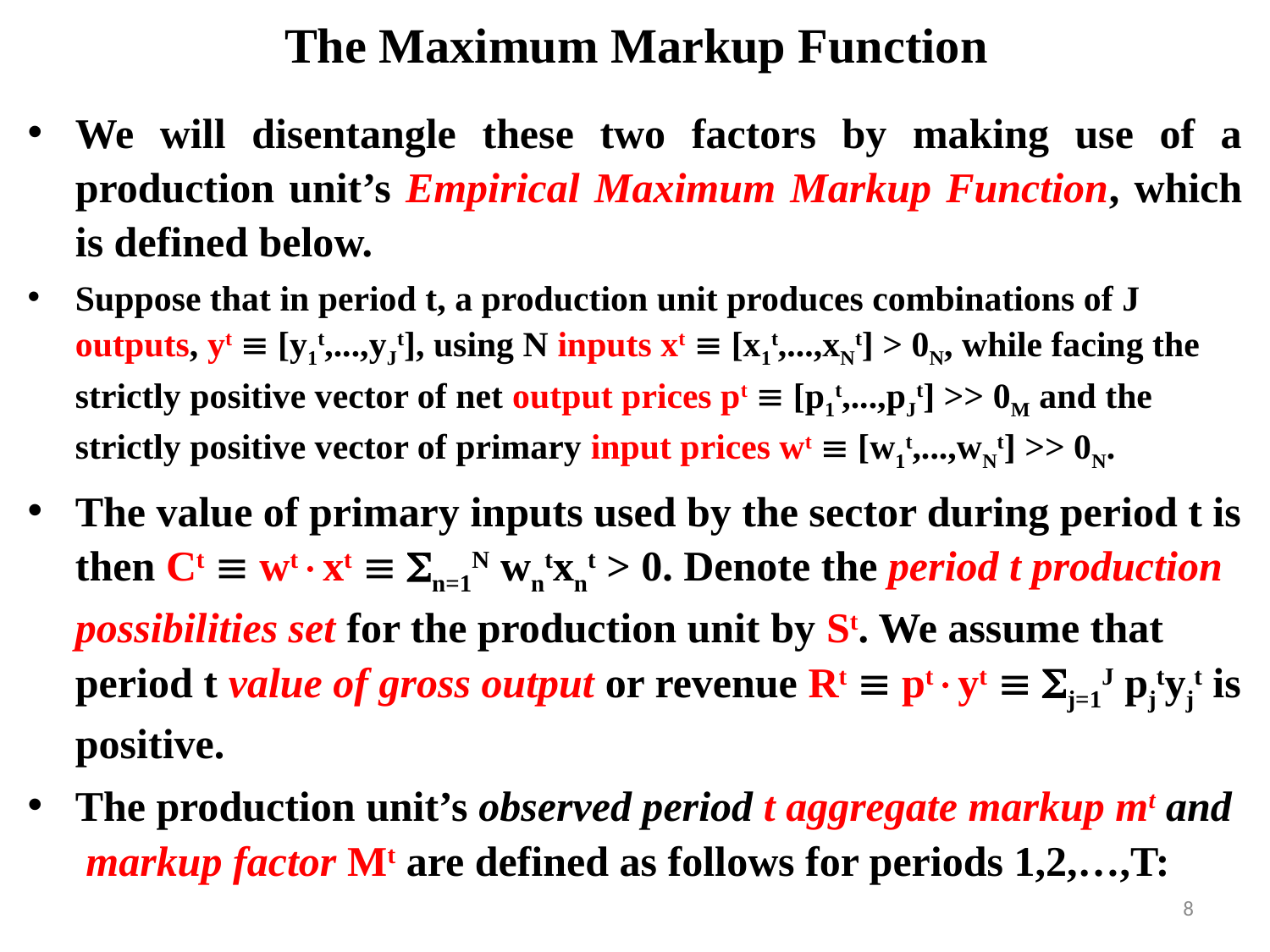

# The Maximum Markup Function
We will disentangle these two factors by making use of a production unit’s Empirical Maximum Markup Function, which is defined below.
Suppose that in period t, a production unit produces combinations of J outputs, yt ≡ [y1t,...,yJt], using N inputs xt ≡ [x1t,...,xNt] > 0N, while facing the strictly positive vector of net output prices pt ≡ [p1t,...,pJt] >> 0M and the strictly positive vector of primary input prices wt ≡ [w1t,...,wNt] >> 0N.
The value of primary inputs used by the sector during period t is then Ct ≡ wt⋅xt ≡ Σn=1N wntxnt > 0. Denote the period t production possibilities set for the production unit by St. We assume that period t value of gross output or revenue Rt ≡ pt⋅yt ≡ Σj=1J pjtyjt is positive.
The production unit’s observed period t aggregate markup mt and  markup factor Mt are defined as follows for periods 1,2,…,T:
(1) Mt ≡ (1+mt) ≡ pt⋅yt/wt⋅xt .

8